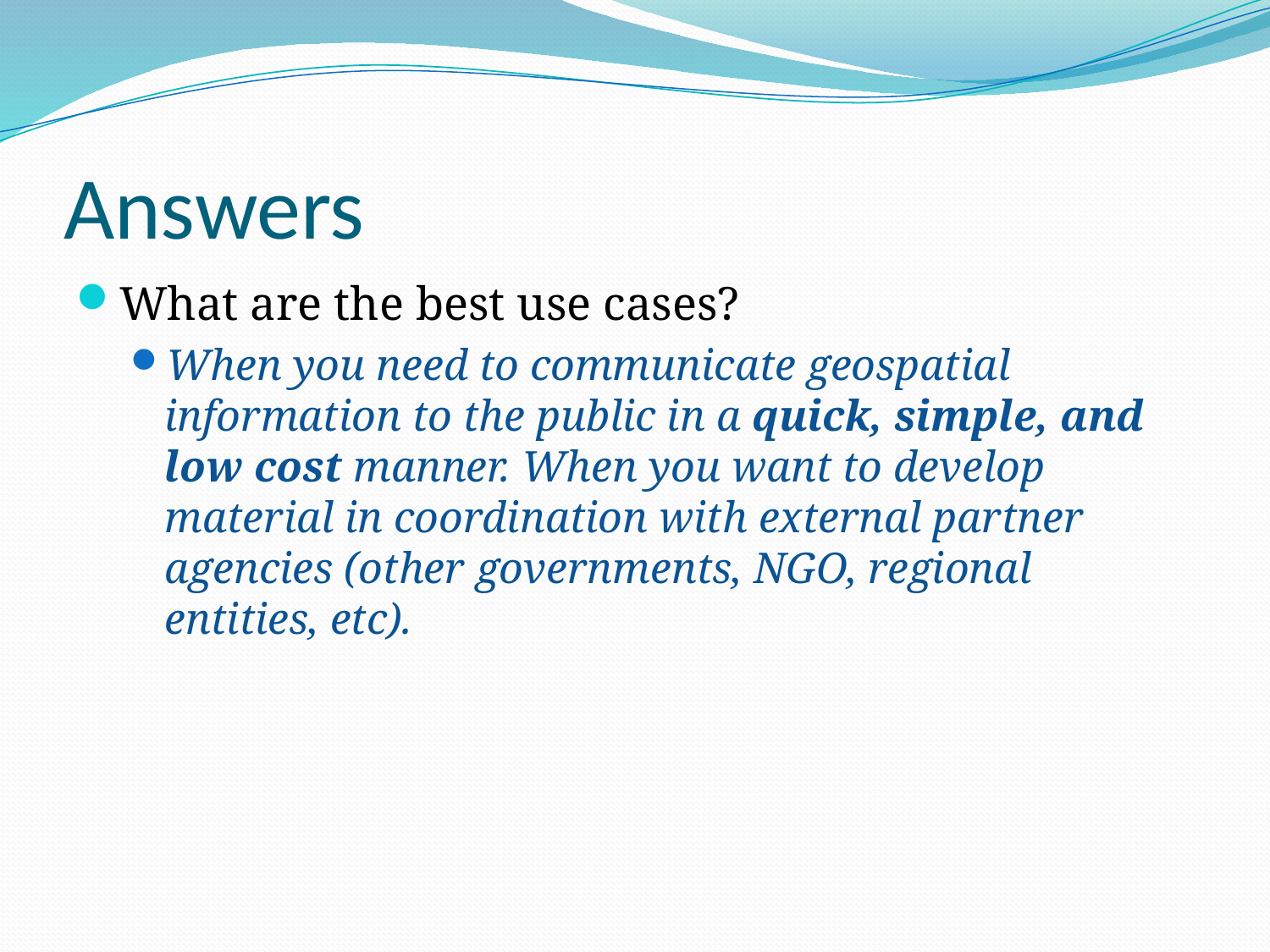

# Answers
What are the best use cases?
When you need to communicate geospatial information to the public in a quick, simple, and low cost manner. When you want to develop material in coordination with external partner agencies (other governments, NGO, regional entities, etc).